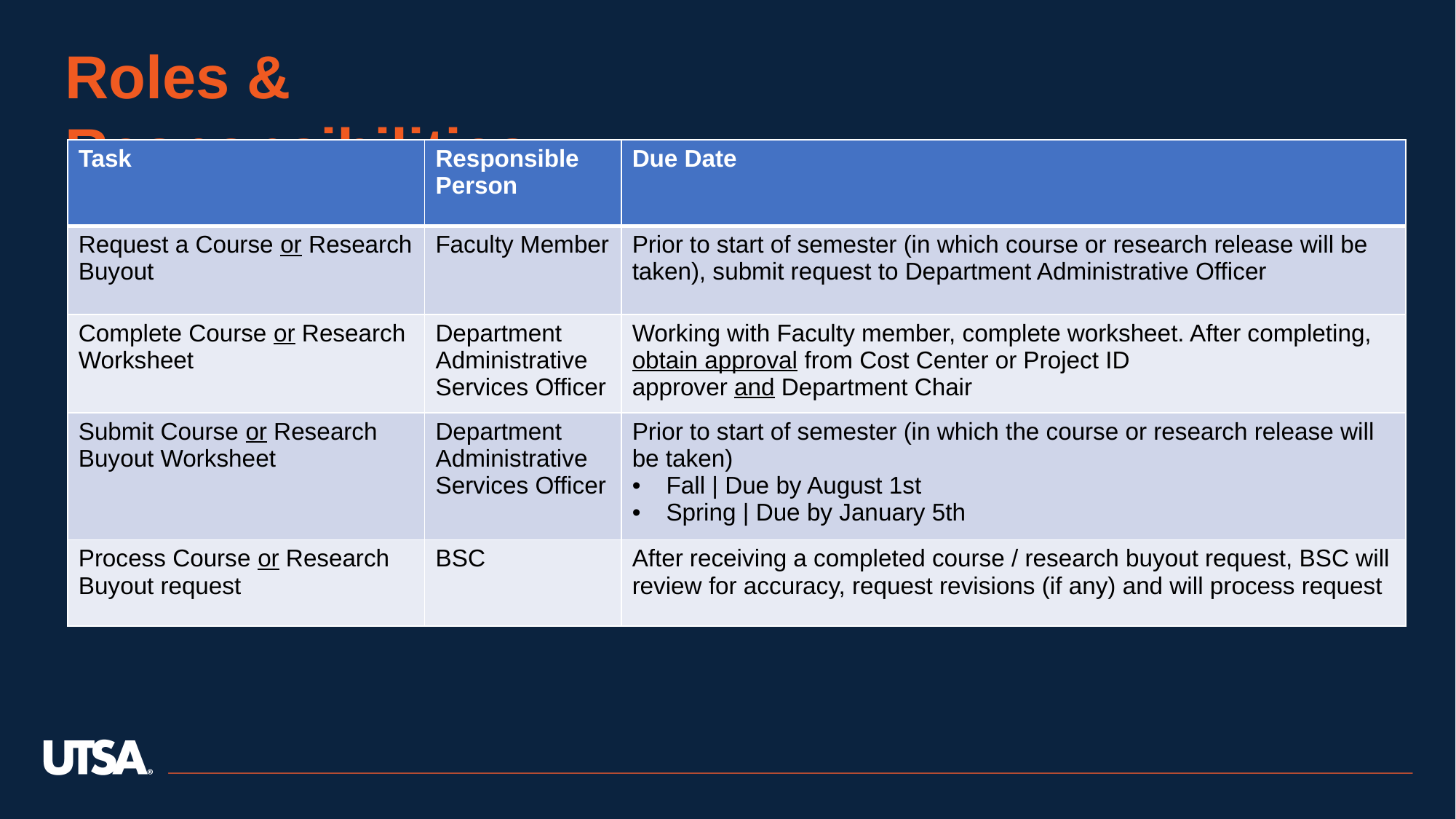

Roles & Responsibilities
| Task | Responsible Person | Due Date |
| --- | --- | --- |
| Request a Course or Research Buyout | Faculty Member | Prior to start of semester (in which course or research release will be taken), submit request to Department Administrative Officer |
| Complete Course or Research Worksheet | Department Administrative Services Officer | Working with Faculty member, complete worksheet. After completing, obtain approval from Cost Center or Project ID approver and Department Chair |
| Submit Course or Research Buyout Worksheet | Department Administrative Services Officer | Prior to start of semester (in which the course or research release will be taken) Fall | Due by August 1st Spring | Due by January 5th |
| Process Course or Research Buyout request | BSC | After receiving a completed course / research buyout request, BSC will review for accuracy, request revisions (if any) and will process request |